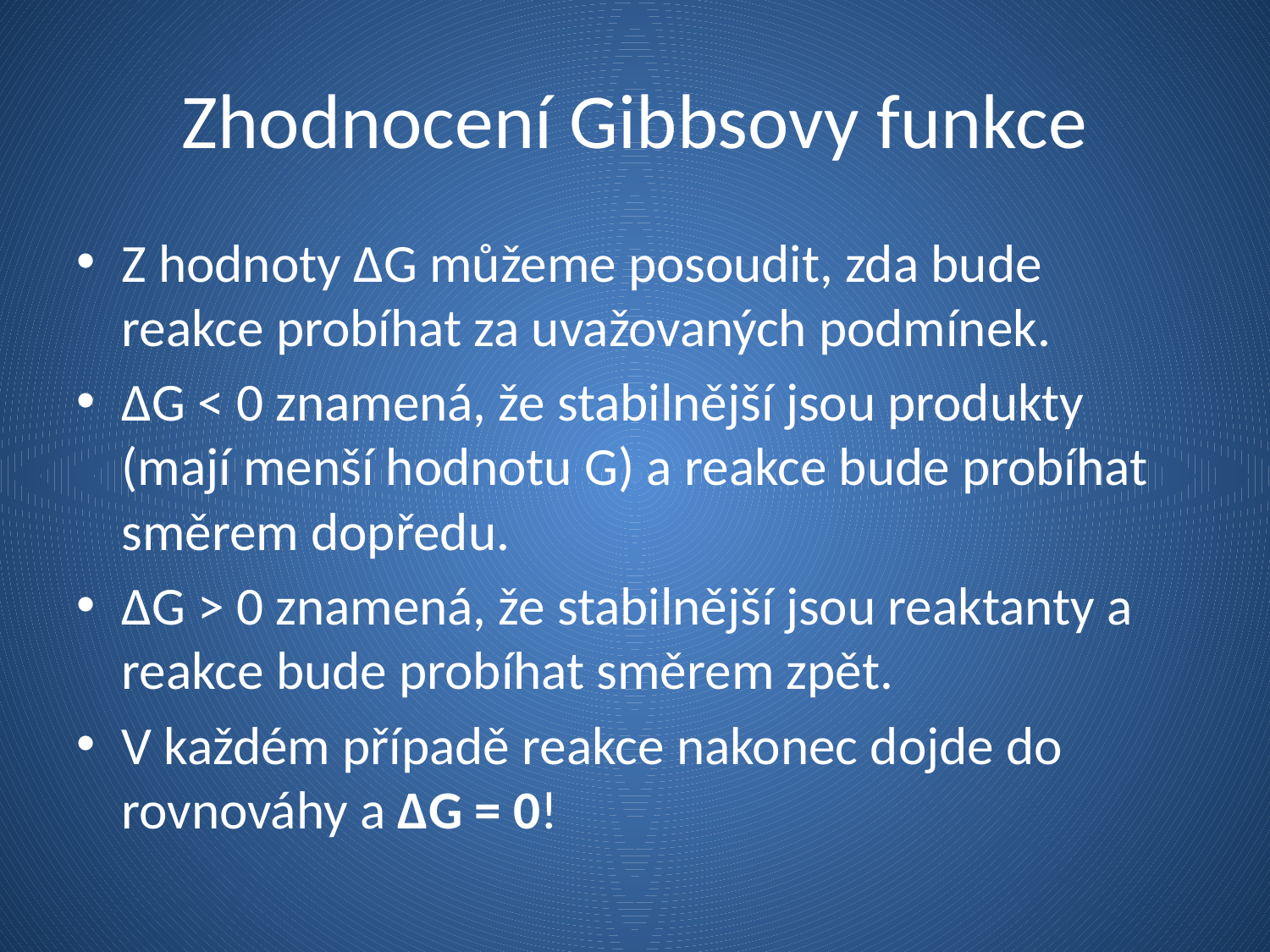

# Zhodnocení Gibbsovy funkce
Z hodnoty ΔG můžeme posoudit, zda bude reakce probíhat za uvažovaných podmínek.
ΔG < 0 znamená, že stabilnější jsou produkty (mají menší hodnotu G) a reakce bude probíhat směrem dopředu.
ΔG > 0 znamená, že stabilnější jsou reaktanty a reakce bude probíhat směrem zpět.
V každém případě reakce nakonec dojde do rovnováhy a ΔG = 0!